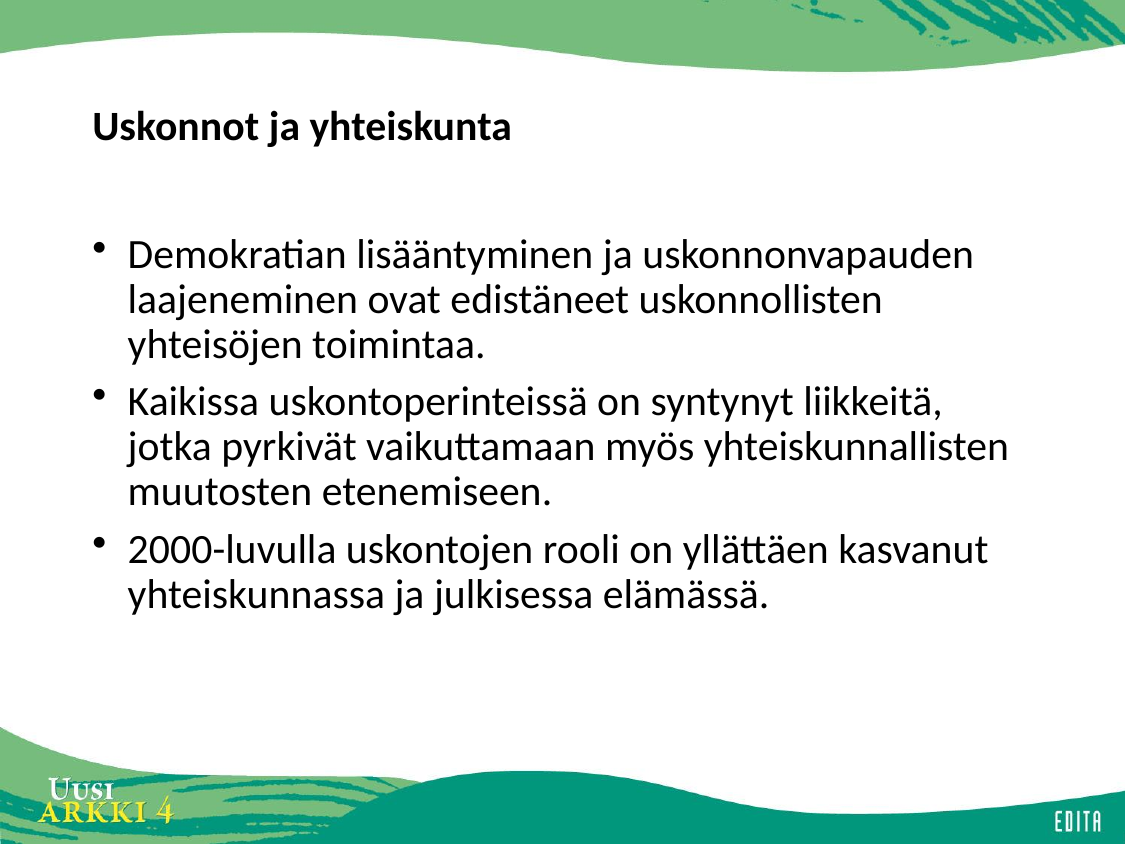

# Uskonnot ja yhteiskunta
Demokratian lisääntyminen ja uskonnonvapauden laajeneminen ovat edistäneet uskonnollisten yhteisöjen toimintaa.
Kaikissa uskontoperinteissä on syntynyt liikkeitä, jotka pyrkivät vaikuttamaan myös yhteiskunnallisten muutosten etenemiseen.
2000-luvulla uskontojen rooli on yllättäen kasvanut yhteiskunnassa ja julkisessa elämässä.